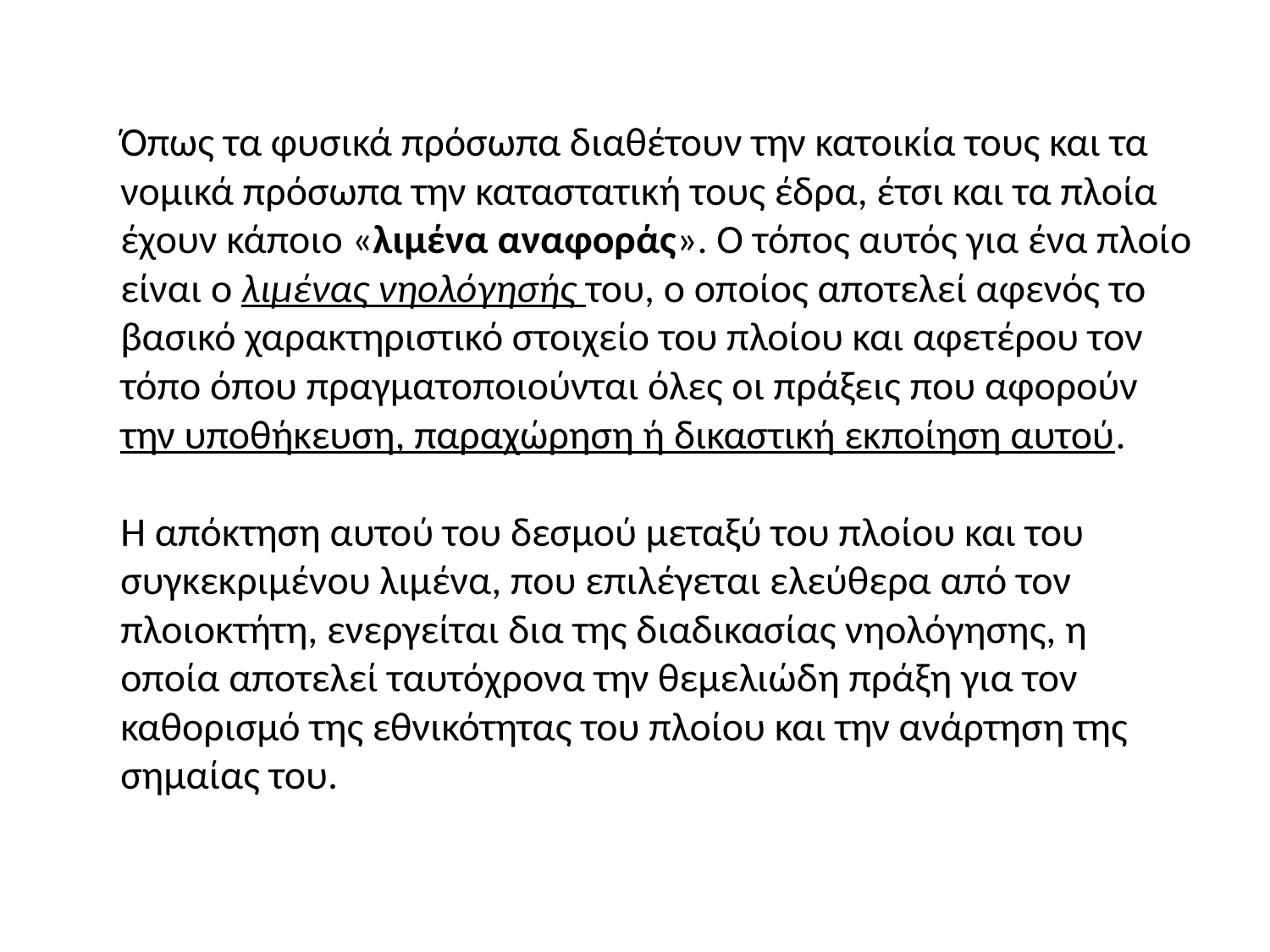

Όπως τα φυσικά πρόσωπα διαθέτουν την κατοικία τους και τα νομικά πρόσωπα την καταστατική τους έδρα, έτσι και τα πλοία έχουν κάποιο «λιμένα αναφοράς». Ο τόπος αυτός για ένα πλοίο είναι ο λιμένας νηολόγησής του, ο οποίος αποτελεί αφενός το βασικό χαρακτηριστικό στοιχείο του πλοίου και αφετέρου τον τόπο όπου πραγματοποιούνται όλες οι πράξεις που αφορούν την υποθήκευση, παραχώρηση ή δικαστική εκποίηση αυτού.
Η απόκτηση αυτού του δεσμού μεταξύ του πλοίου και του συγκεκριμένου λιμένα, που επιλέγεται ελεύθερα από τον πλοιοκτήτη, ενεργείται δια της διαδικασίας νηολόγησης, η οποία αποτελεί ταυτόχρονα την θεμελιώδη πράξη για τον καθορισμό της εθνικότητας του πλοίου και την ανάρτηση της σημαίας του.